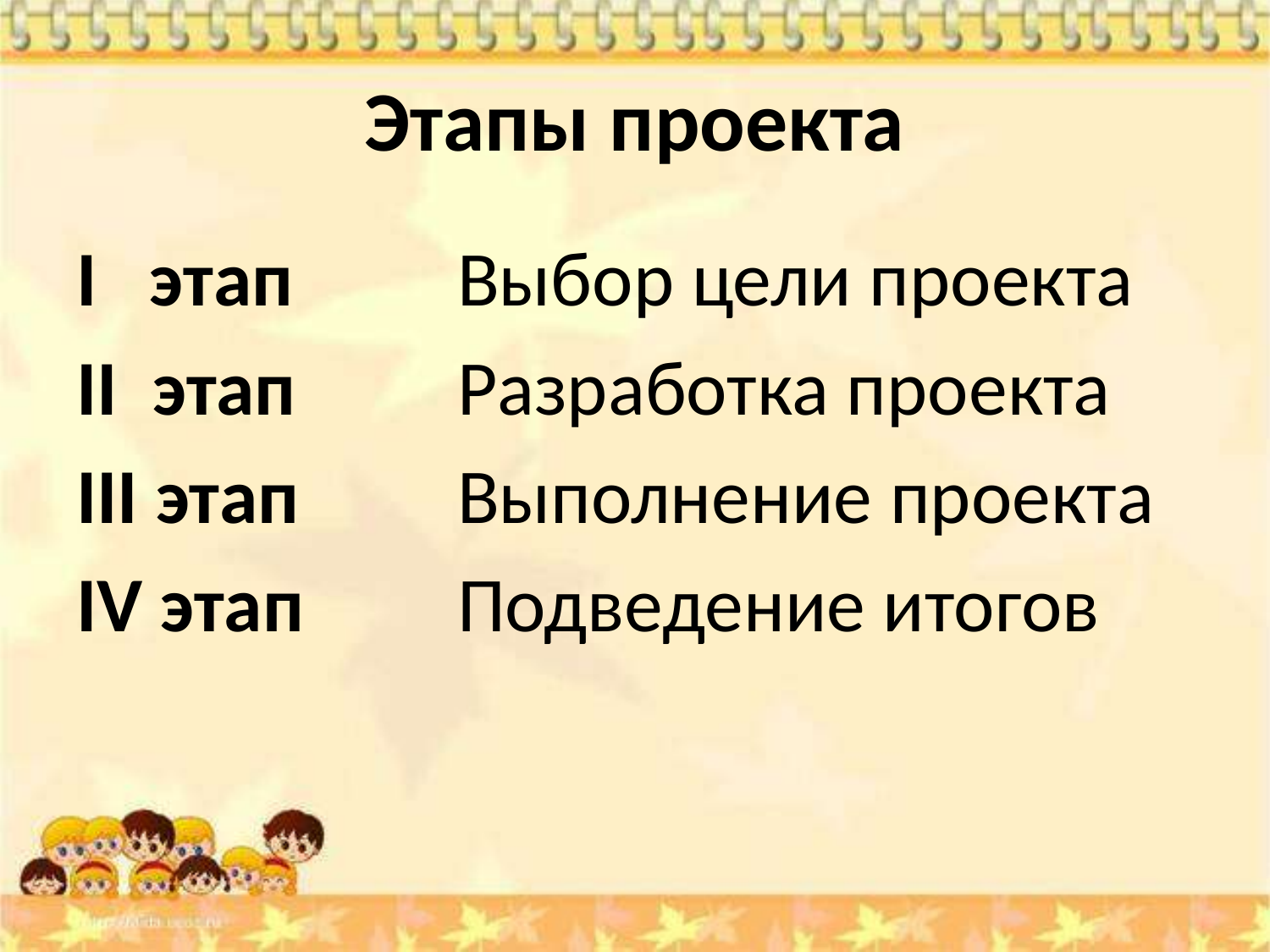

# Этапы проекта
I   этап 		Выбор цели проекта
II  этап		Разработка проекта
III этап		Выполнение проекта
Iv этап		Подведение итогов